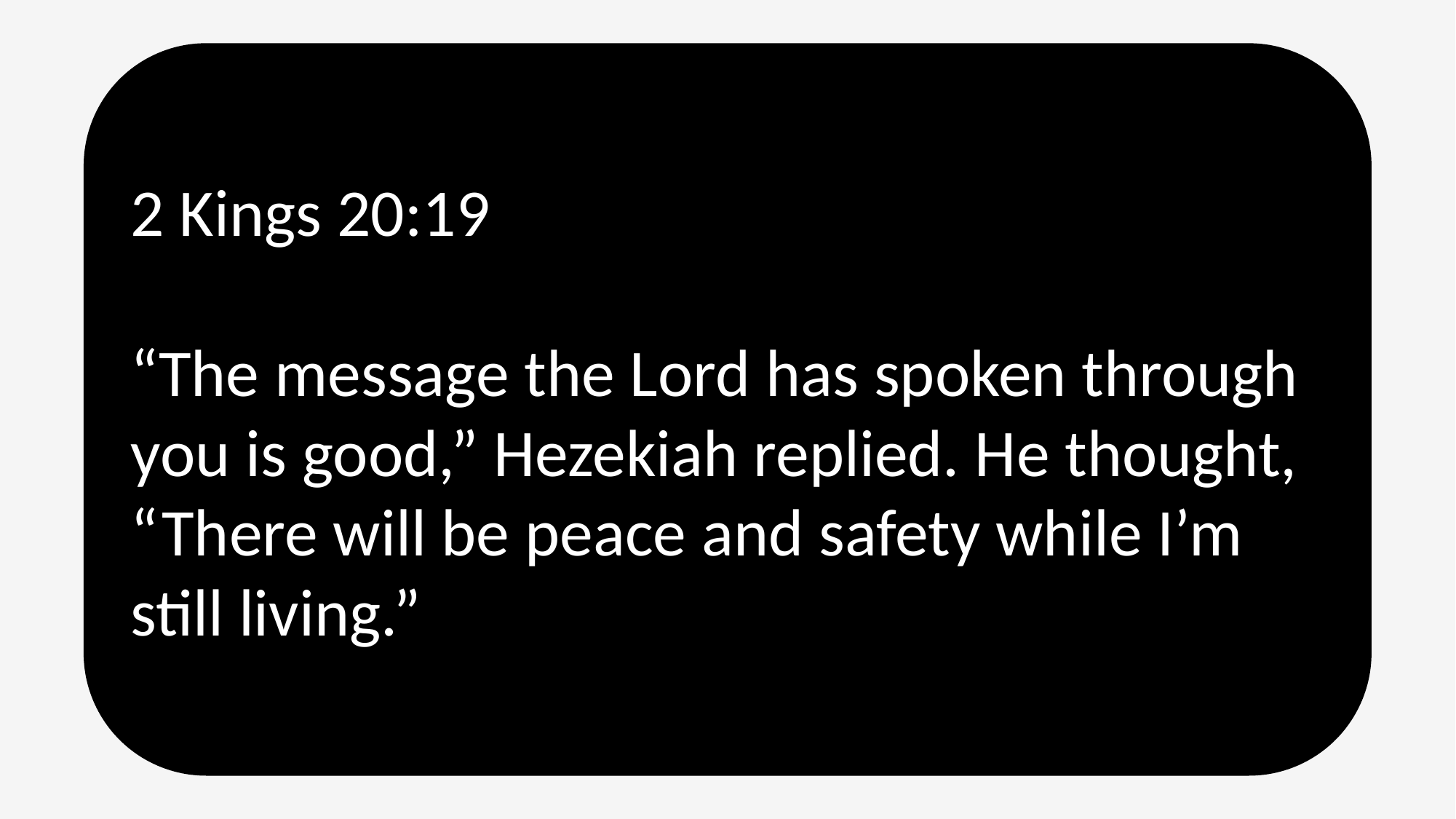

2 Kings 20:19

“The message the Lord has spoken through you is good,” Hezekiah replied. He thought, “There will be peace and safety while I’m still living.”